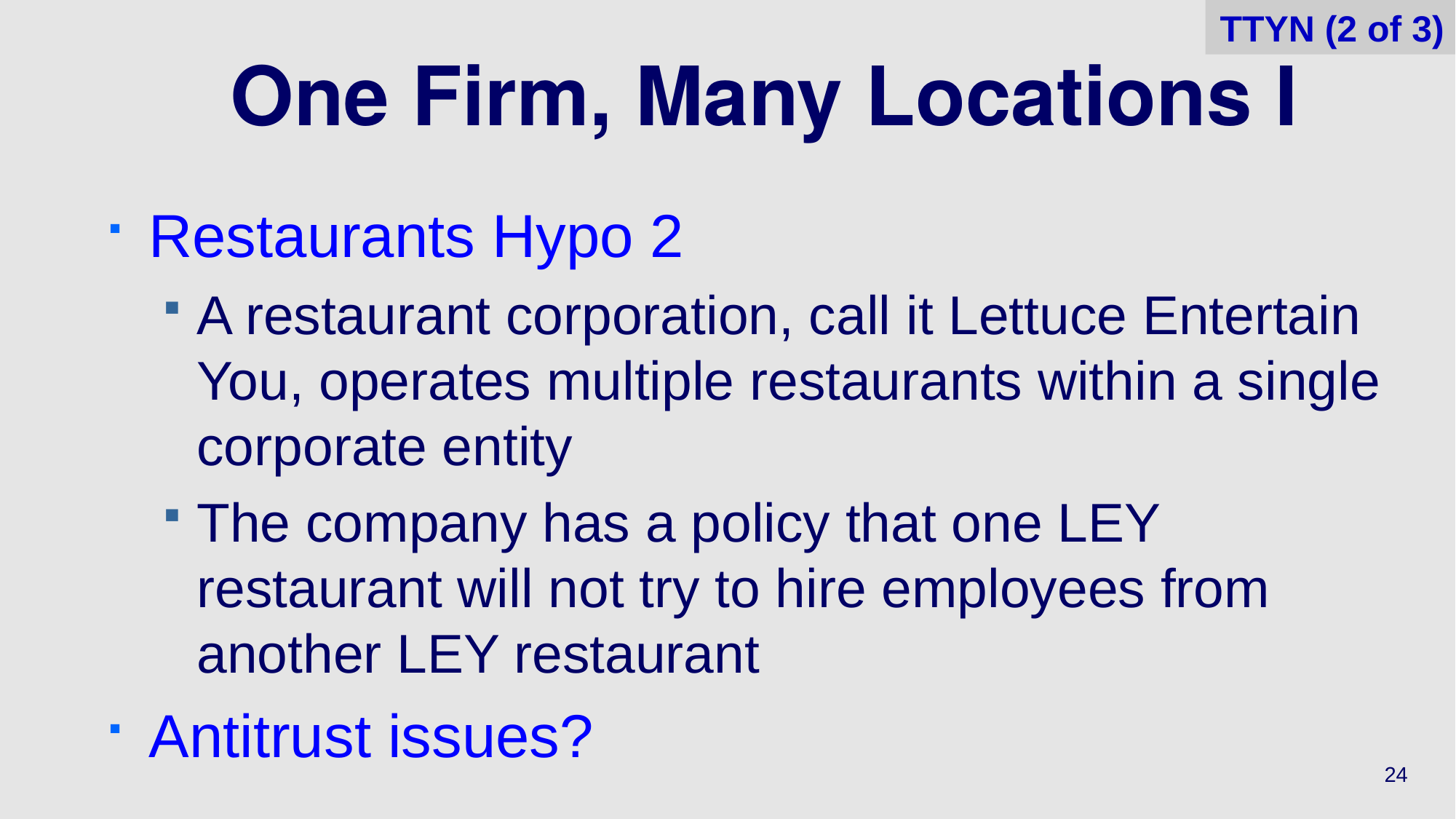

24
TTYN (2 of 3)
# One Firm, Many Locations I
Restaurants Hypo 2
A restaurant corporation, call it Lettuce Entertain You, operates multiple restaurants within a single corporate entity
The company has a policy that one LEY restaurant will not try to hire employees from another LEY restaurant
Antitrust issues?